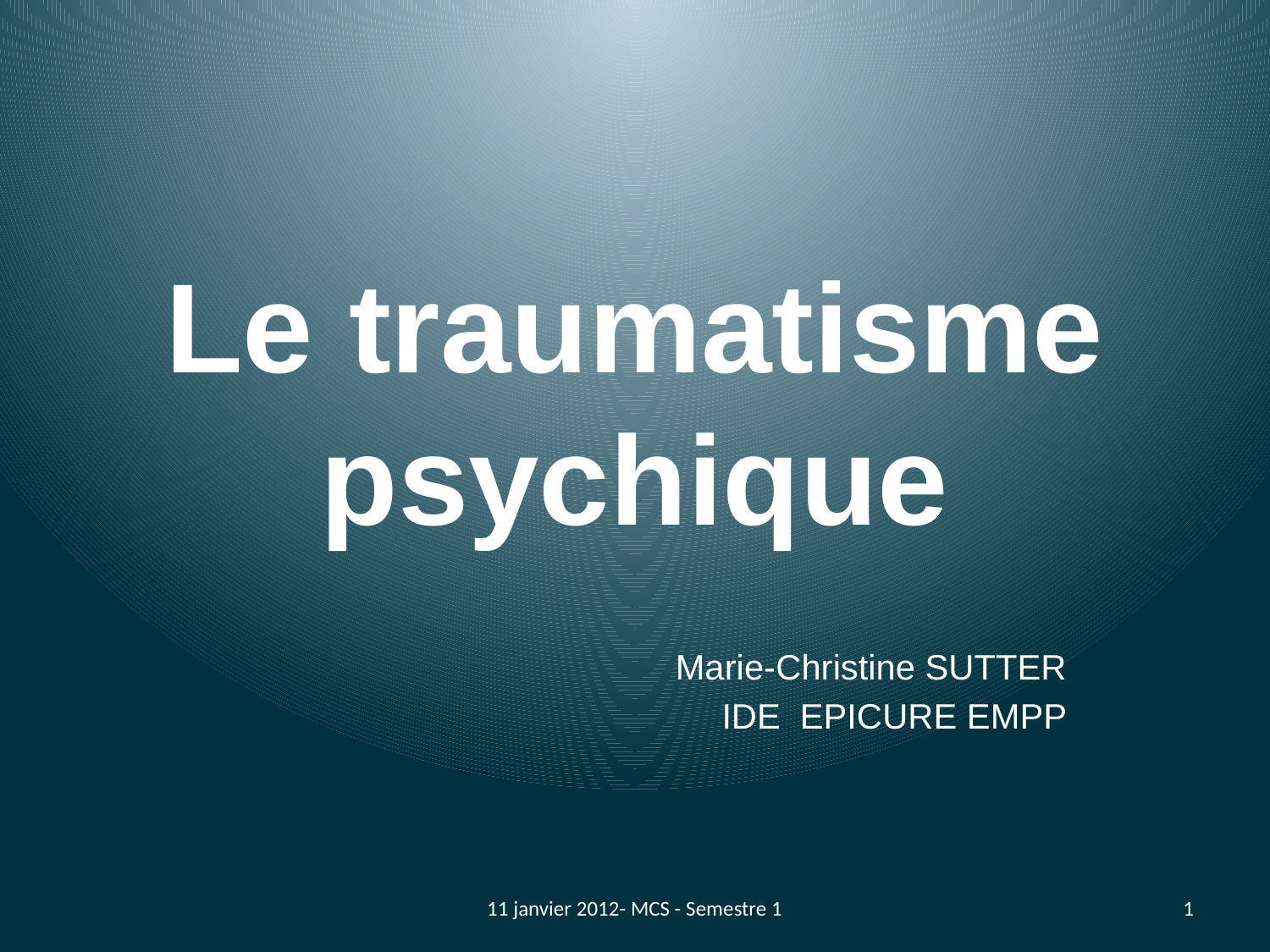

# Le traumatisme psychique

Marie-Christine SUTTER
IDE  EPICURE EMPP

11 janvier 2012- MCS - Semestre 1
1